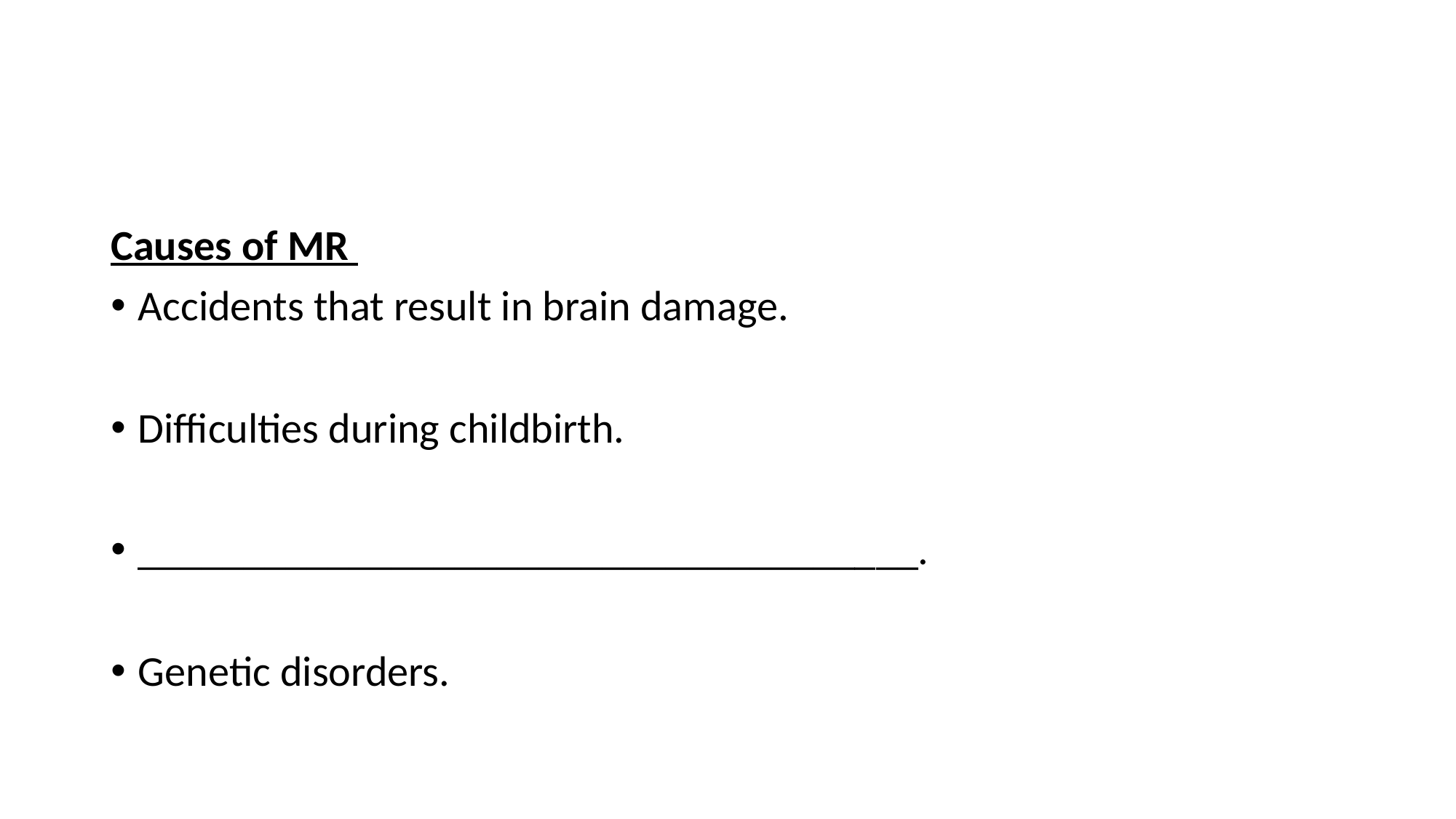

#
Causes of MR
Accidents that result in brain damage.

Difficulties during childbirth.

_____________________________________.

Genetic disorders.